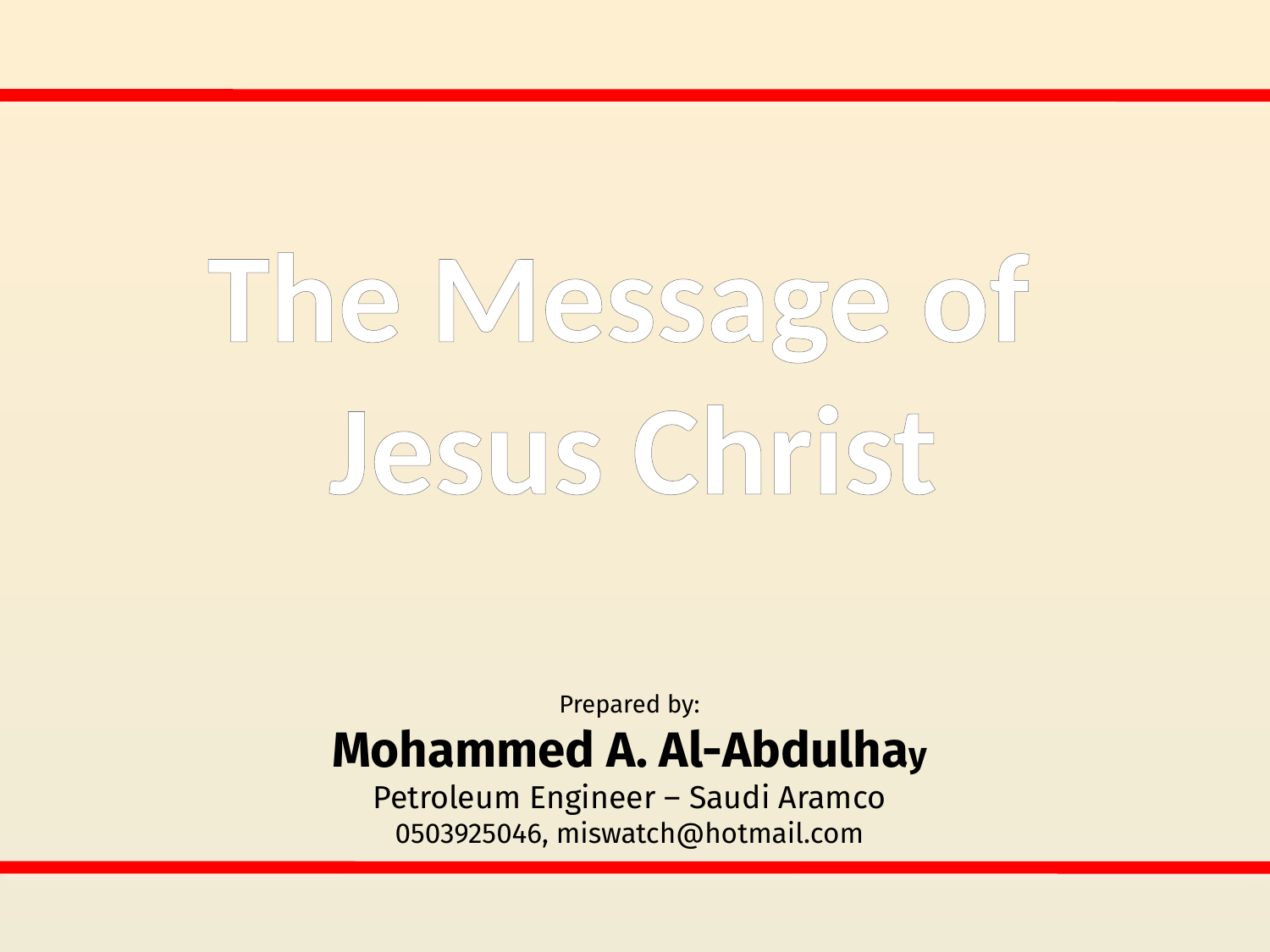

The Message of
Jesus Christ
Prepared by:
Mohammed A. Al-Abdulhay
Petroleum Engineer – Saudi Aramco
0503925046, miswatch@hotmail.com